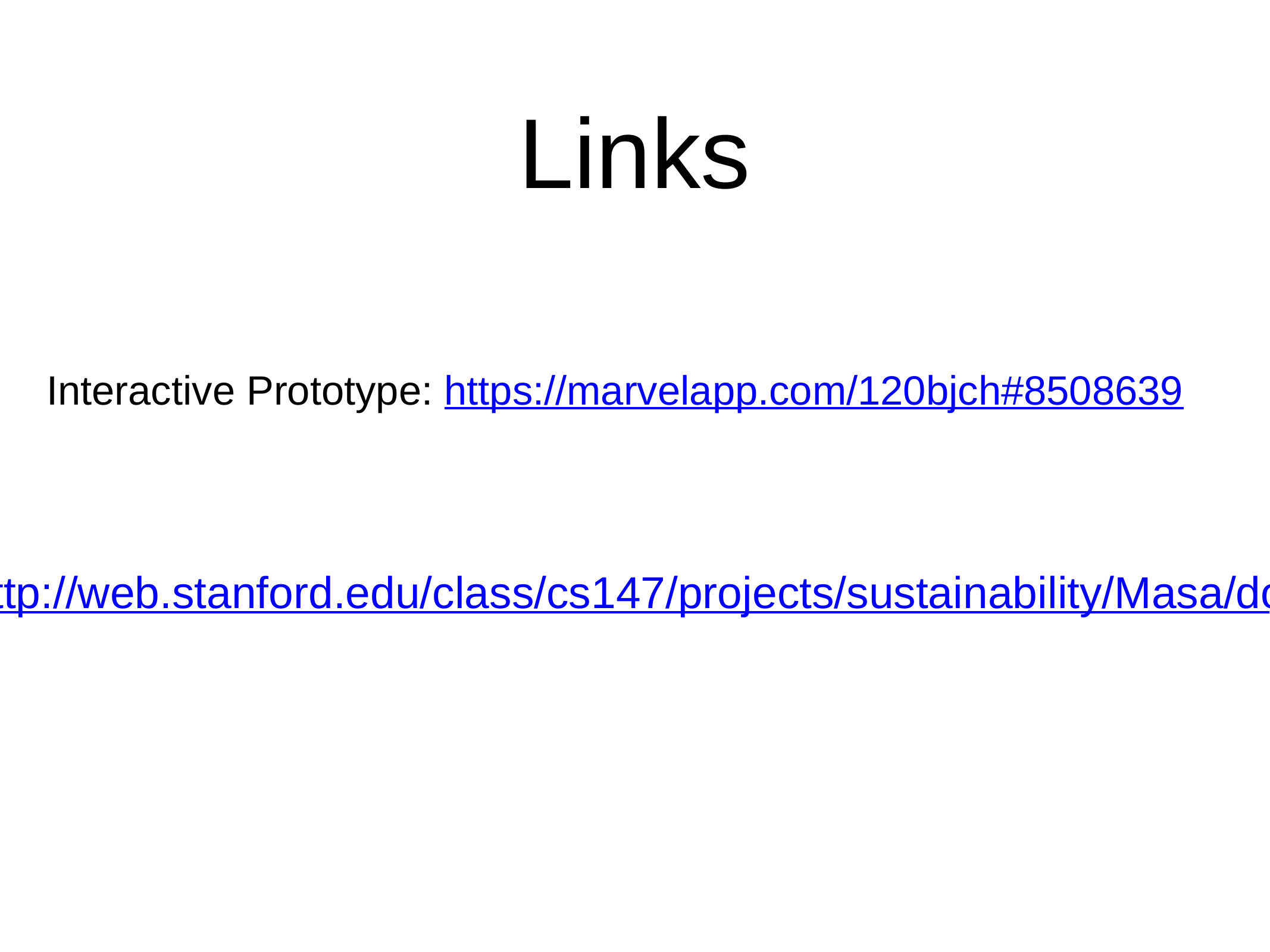

# Links
Interactive Prototype: https://marvelapp.com/120bjch#8508639
Website: http://web.stanford.edu/class/cs147/projects/sustainability/Masa/dotTrainSite/